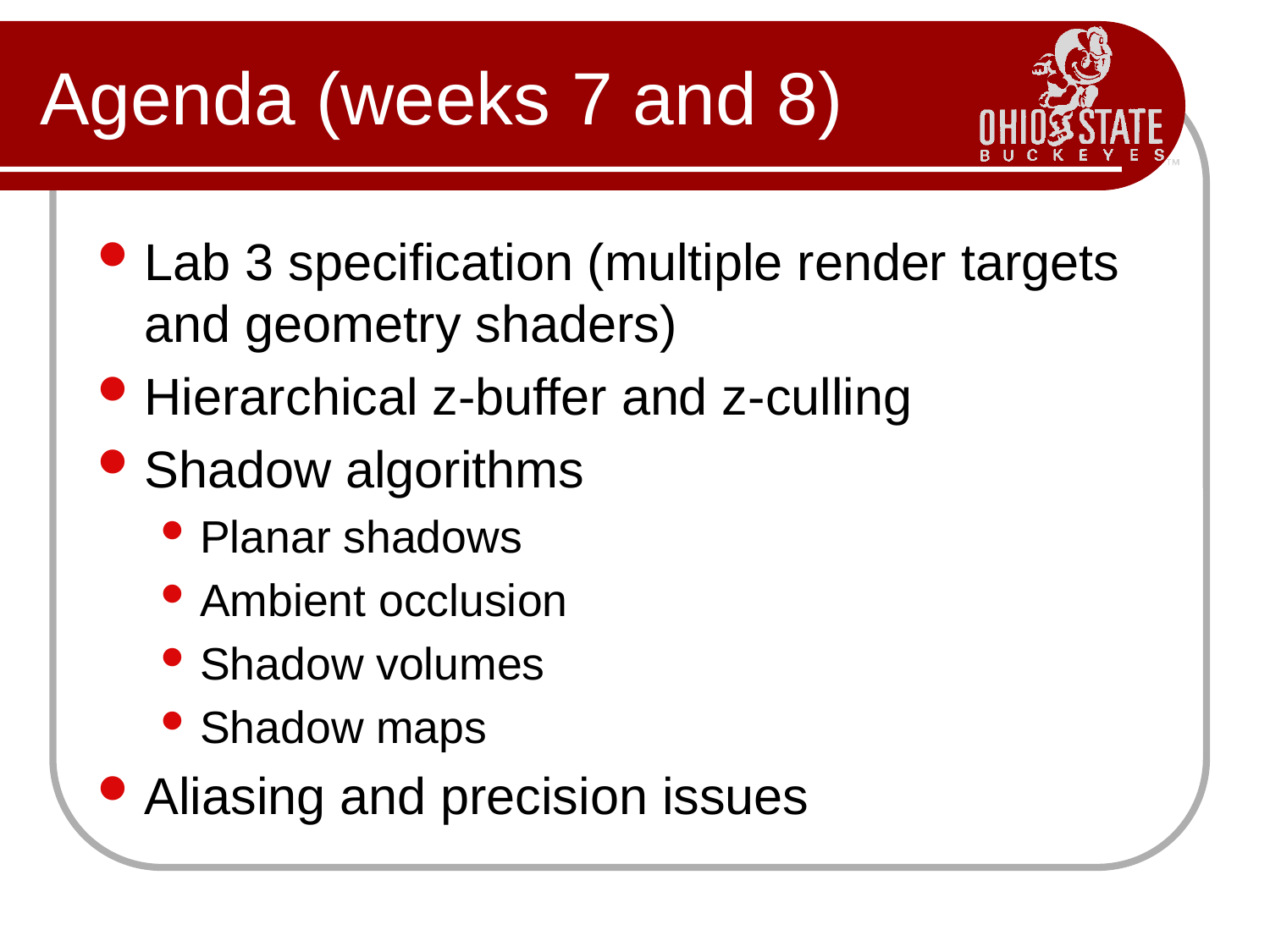

# Agenda (weeks 7 and 8)
Lab 3 specification (multiple render targets and geometry shaders)
Hierarchical z-buffer and z-culling
Shadow algorithms
Planar shadows
Ambient occlusion
Shadow volumes
Shadow maps
Aliasing and precision issues